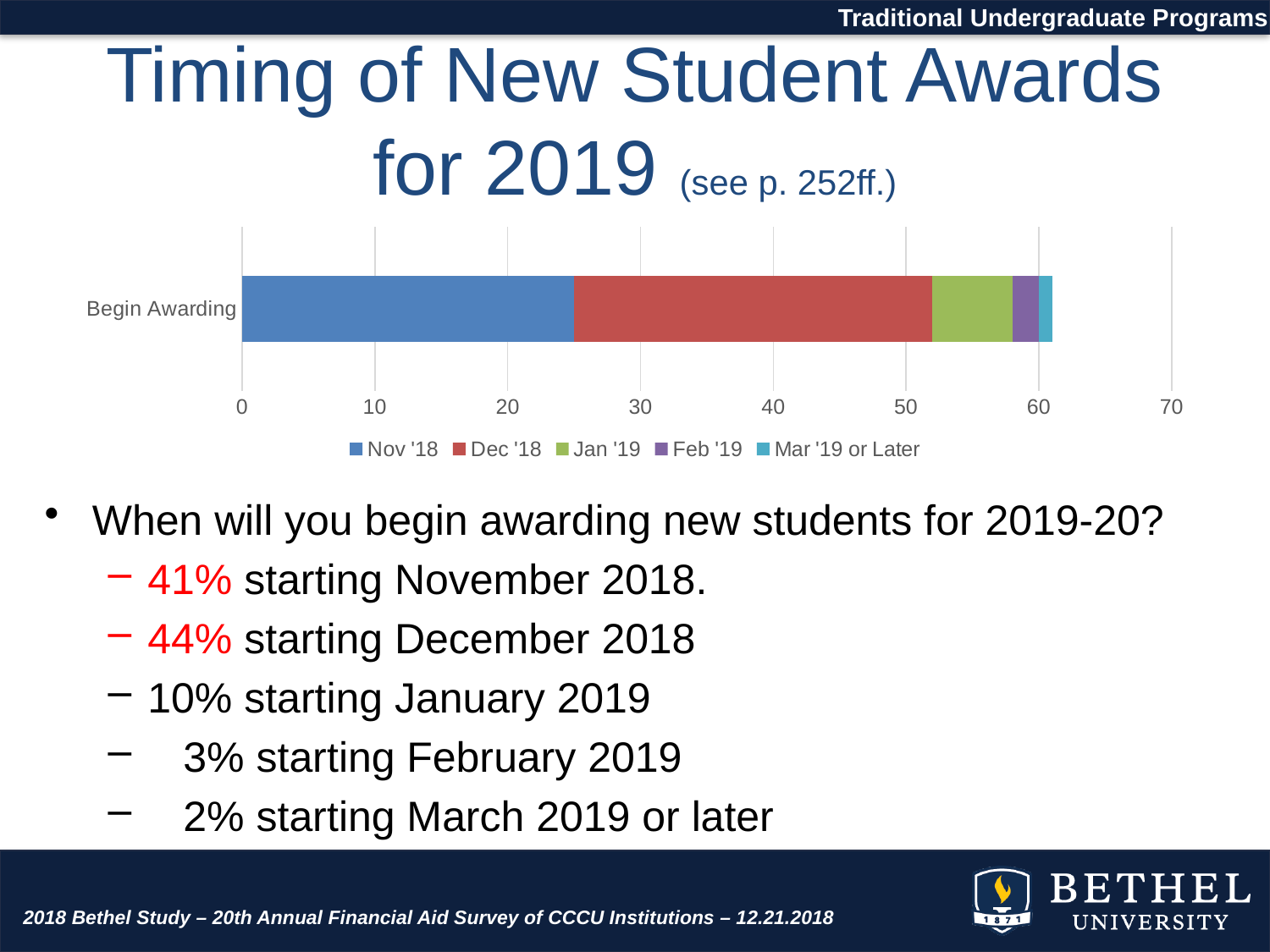

Traditional Undergraduate Programs
# Timing of New Student Awards for 2019 (see p. 252ff.)

### Chart

| Category | Nov '18 | Dec '18 | Jan '19 | Feb '19 | Mar '19 or Later |
|---|---|---|---|---|---|
| Begin Awarding | 25.0 | 27.0 | 6.0 | 2.0 | 1.0 |
When will you begin awarding new students for 2019-20?
41% starting November 2018.
44% starting December 2018
10% starting January 2019
   3% starting February 2019
   2% starting March 2019 or later
2018 Bethel Study – 20th Annual Financial Aid Survey of CCCU Institutions – 12.21.2018